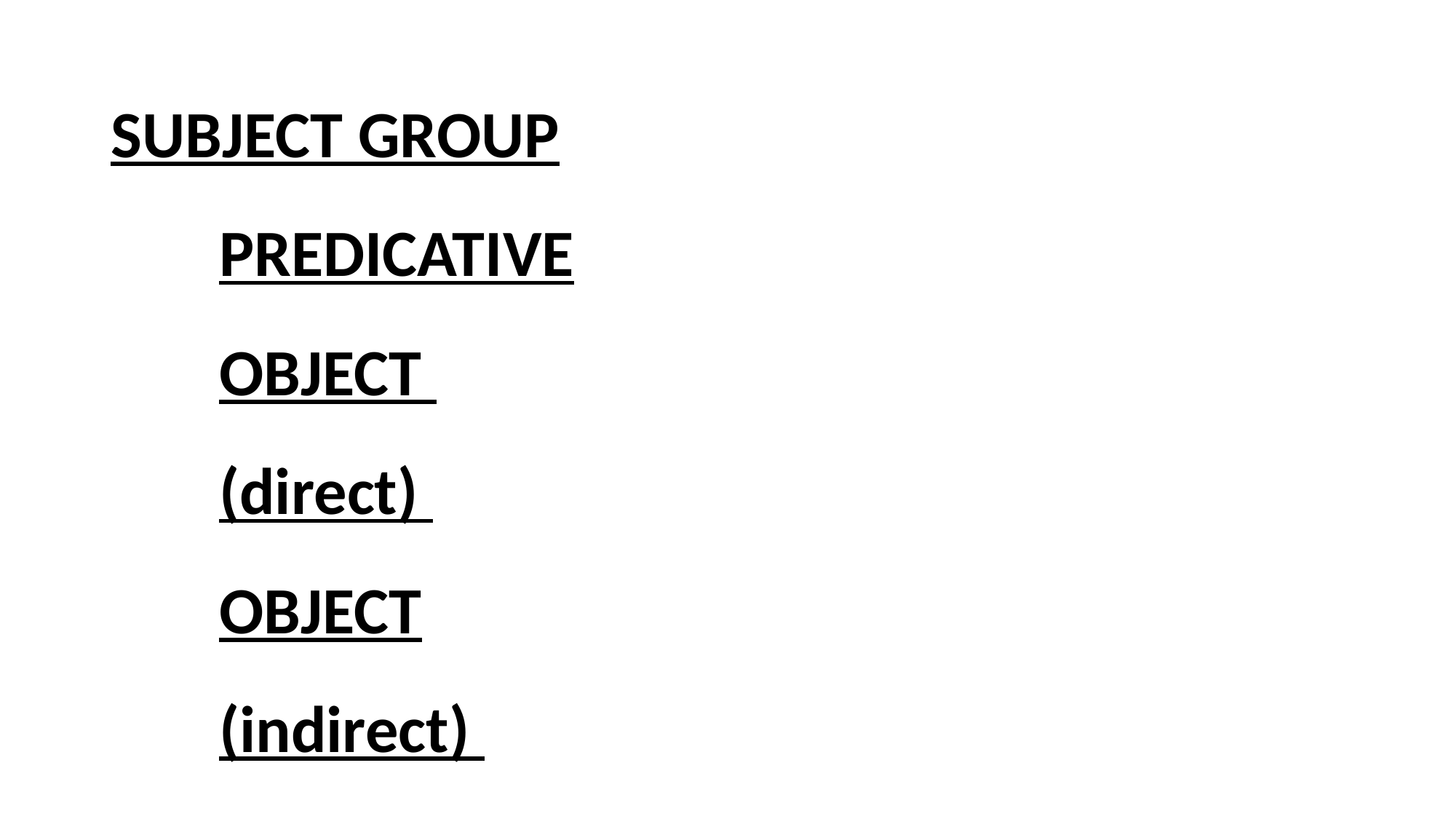

SUBJECT GROUP
				PREDICATIVE
							OBJECT
							(direct)
									OBJECT
									(indirect)